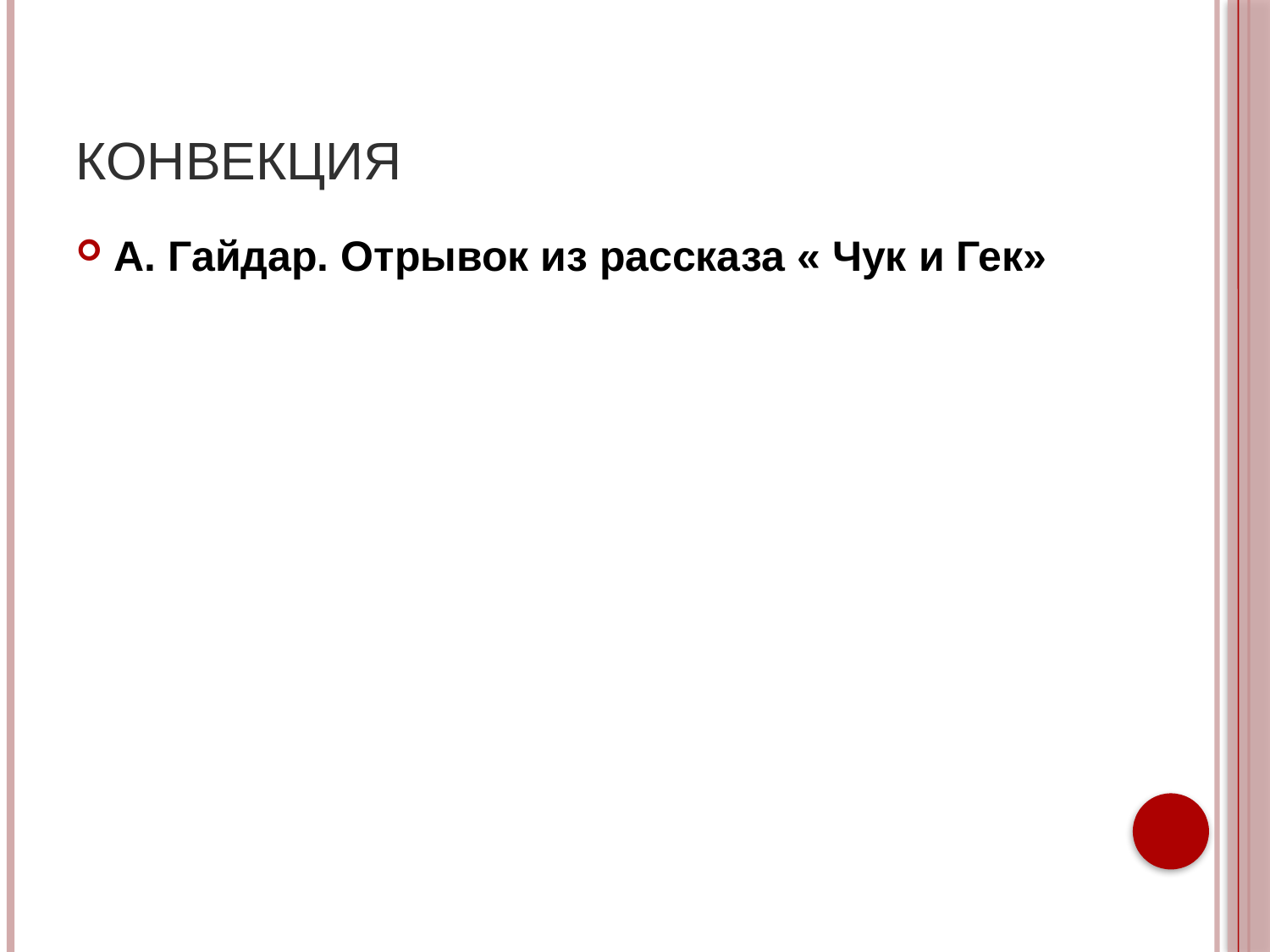

# Конвекция
А. Гайдар. Отрывок из рассказа « Чук и Гек»